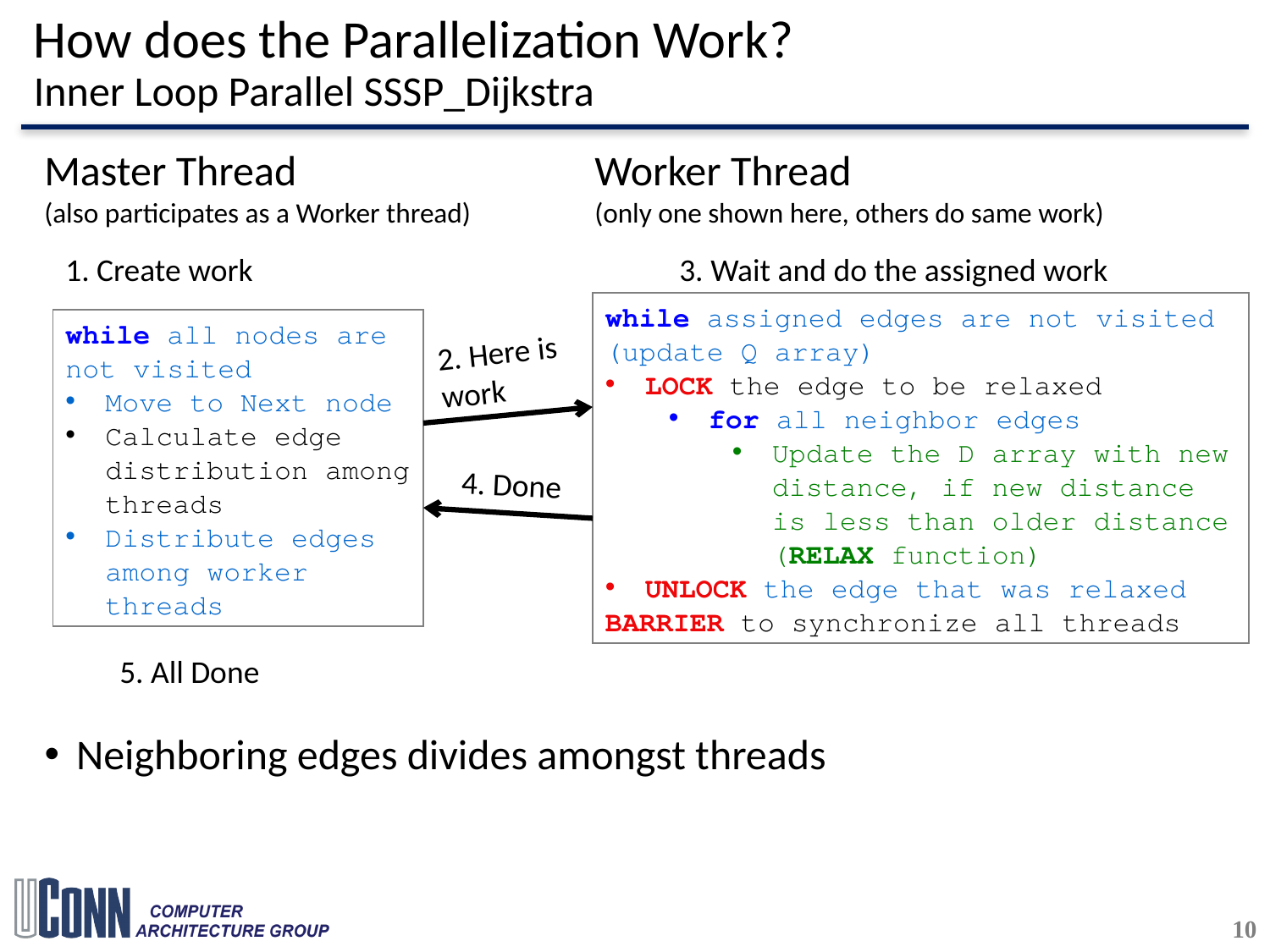

# How does the Parallelization Work? Inner Loop Parallel SSSP_Dijkstra
Master Thread
(also participates as a Worker thread)
Worker Thread
(only one shown here, others do same work)
1. Create work
3. Wait and do the assigned work
while assigned edges are not visited (update Q array)
LOCK the edge to be relaxed
for all neighbor edges
Update the D array with new distance, if new distance is less than older distance (RELAX function)
UNLOCK the edge that was relaxed
BARRIER to synchronize all threads
while all nodes are not visited
Move to Next node
Calculate edge distribution among threads
Distribute edges among worker threads
2. Here is
work
4. Done
5. All Done
Neighboring edges divides amongst threads
10